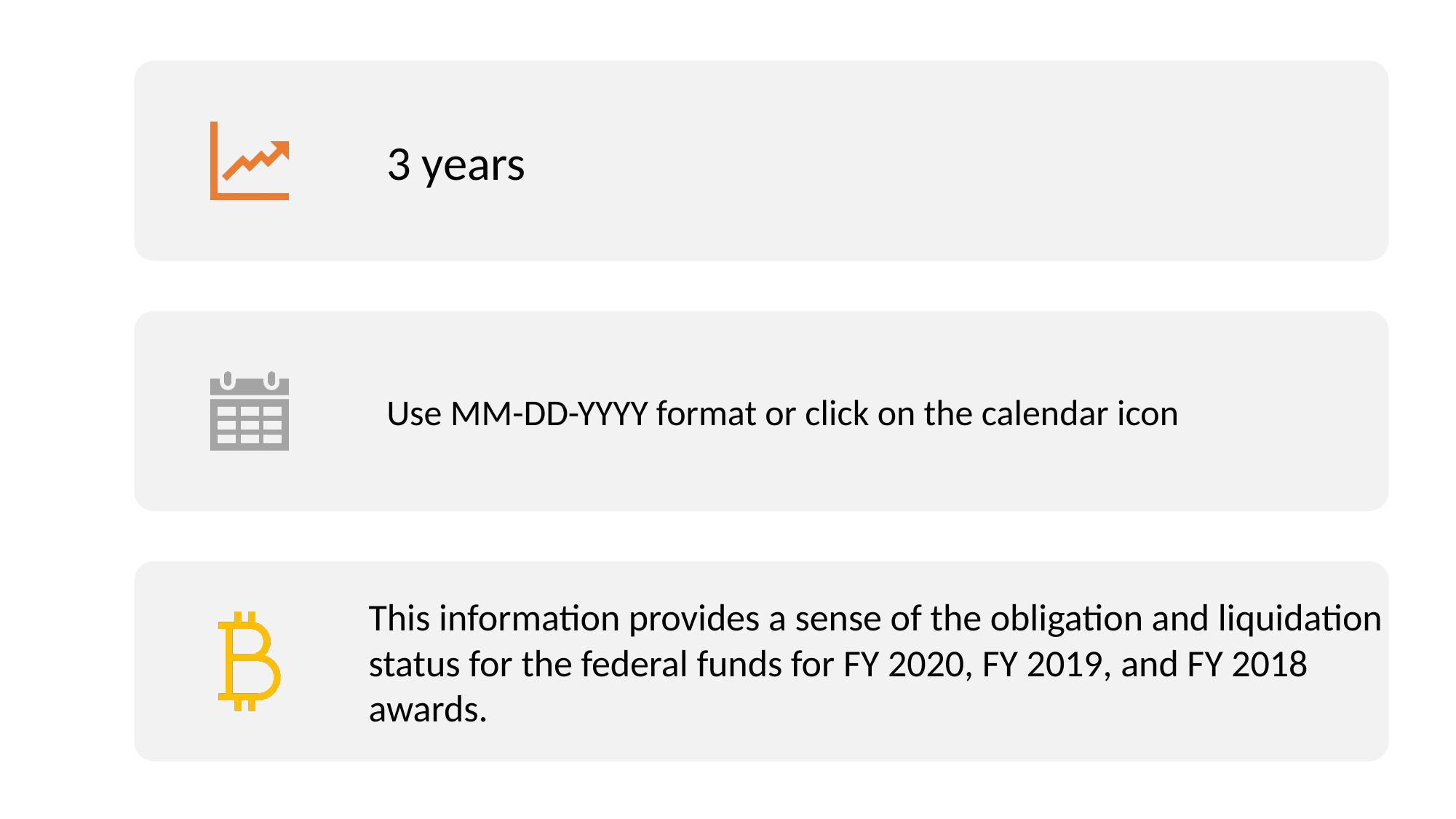

3 years
Use MM-DD-YYYY format or click on the calendar icon
This information provides a sense of the obligation and liquidation status for the federal funds for FY 2020, FY 2019, and FY 2018 awards.
# Programmatic purposes